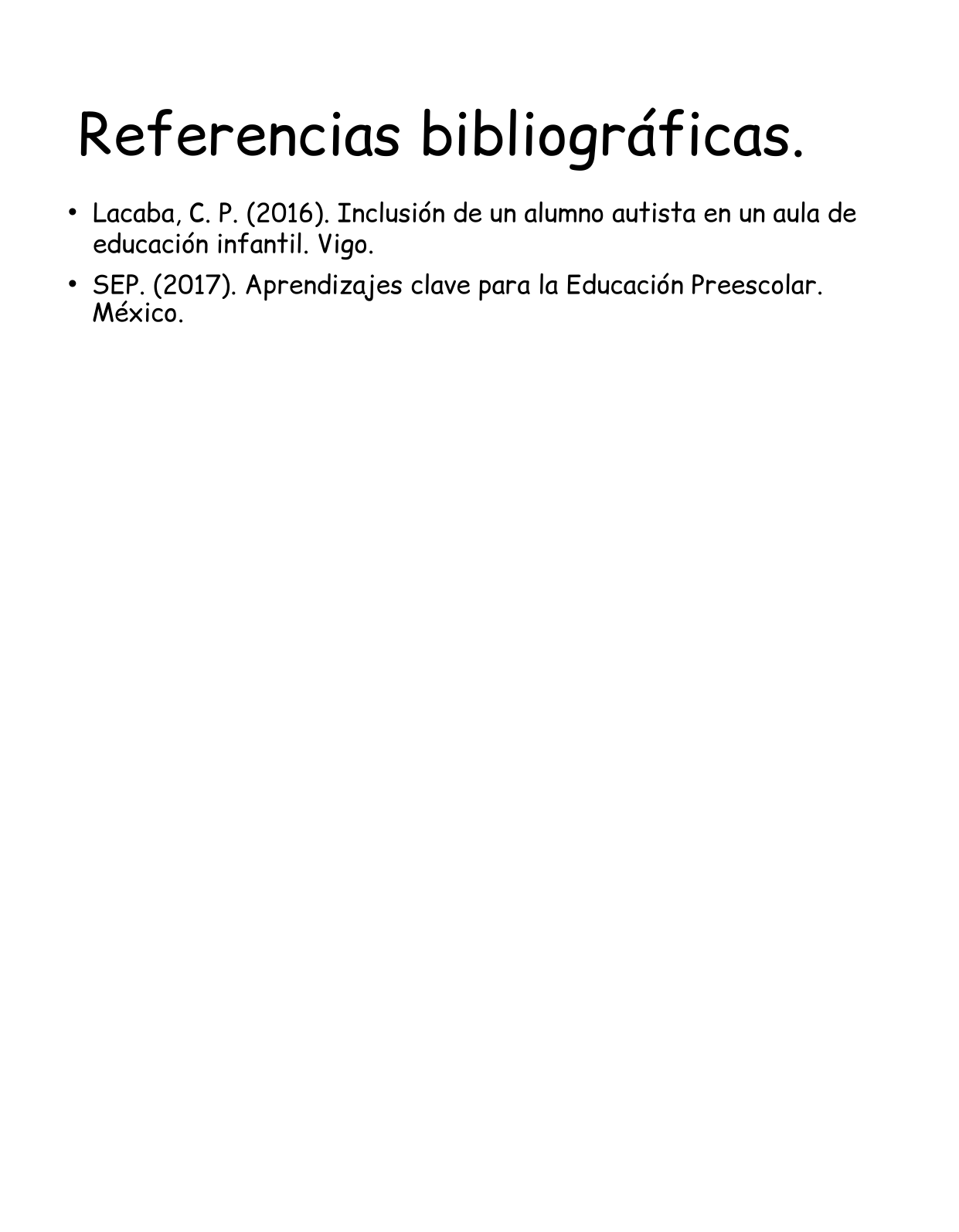

# Referencias bibliográficas.
Lacaba, C. P. (2016). Inclusión de un alumno autista en un aula de educación infantil. Vigo.
SEP. (2017). Aprendizajes clave para la Educación Preescolar. México.